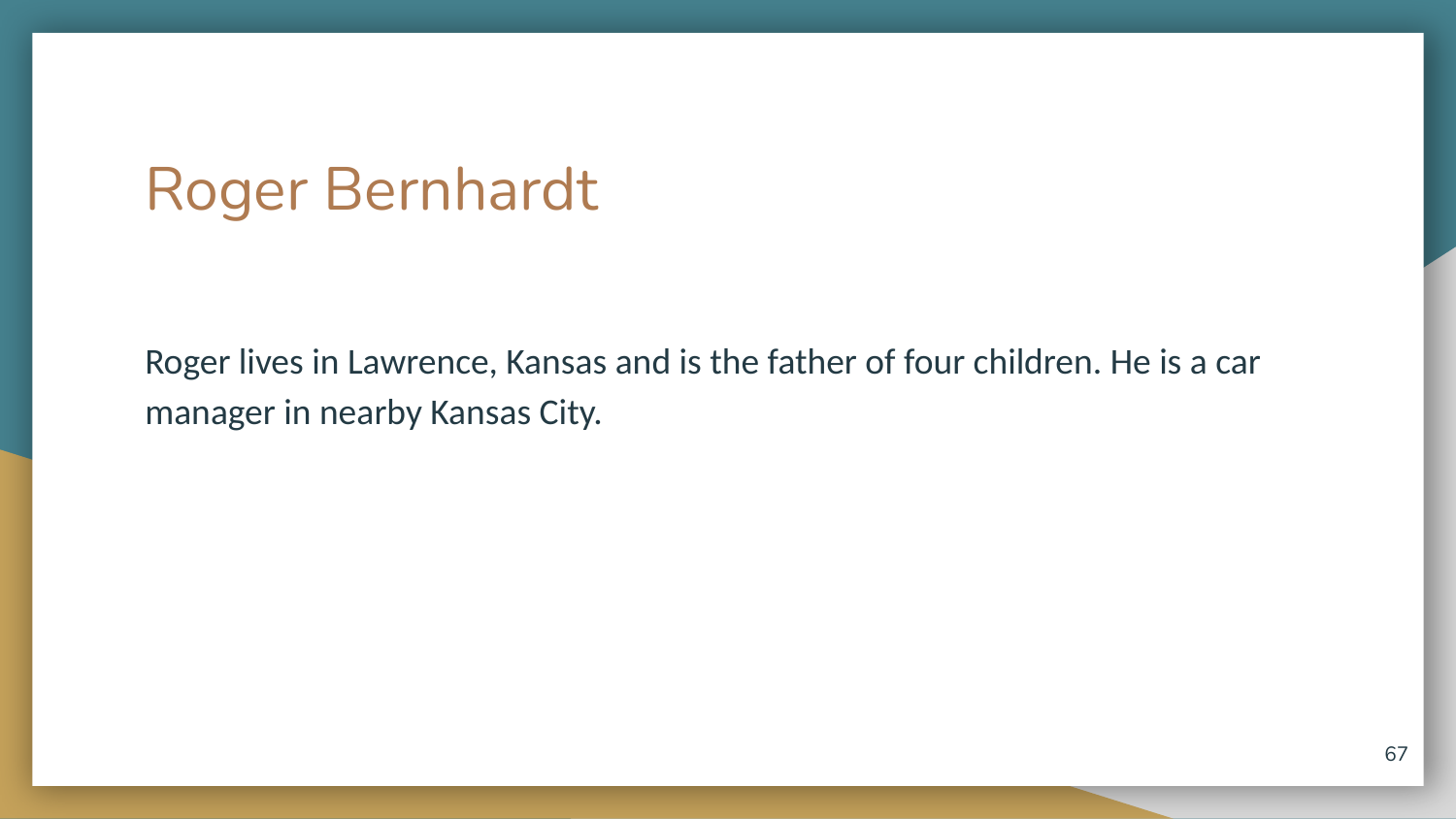

# Roger Bernhardt
Roger lives in Lawrence, Kansas and is the father of four children. He is a car manager in nearby Kansas City.
67